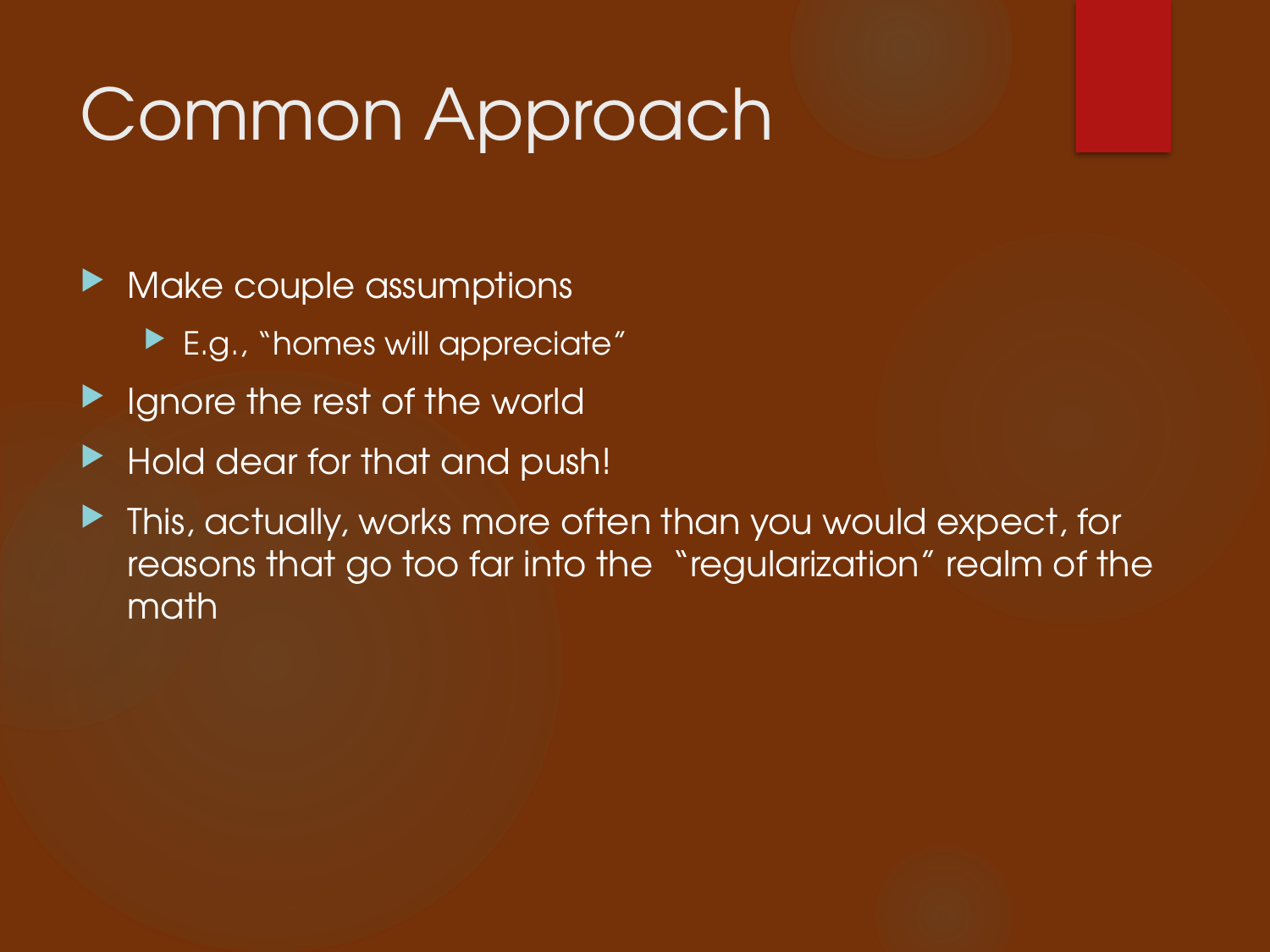

# Common Approach
Make couple assumptions
E.g., “homes will appreciate”
Ignore the rest of the world
Hold dear for that and push!
This, actually, works more often than you would expect, for reasons that go too far into the  “regularization” realm of the math